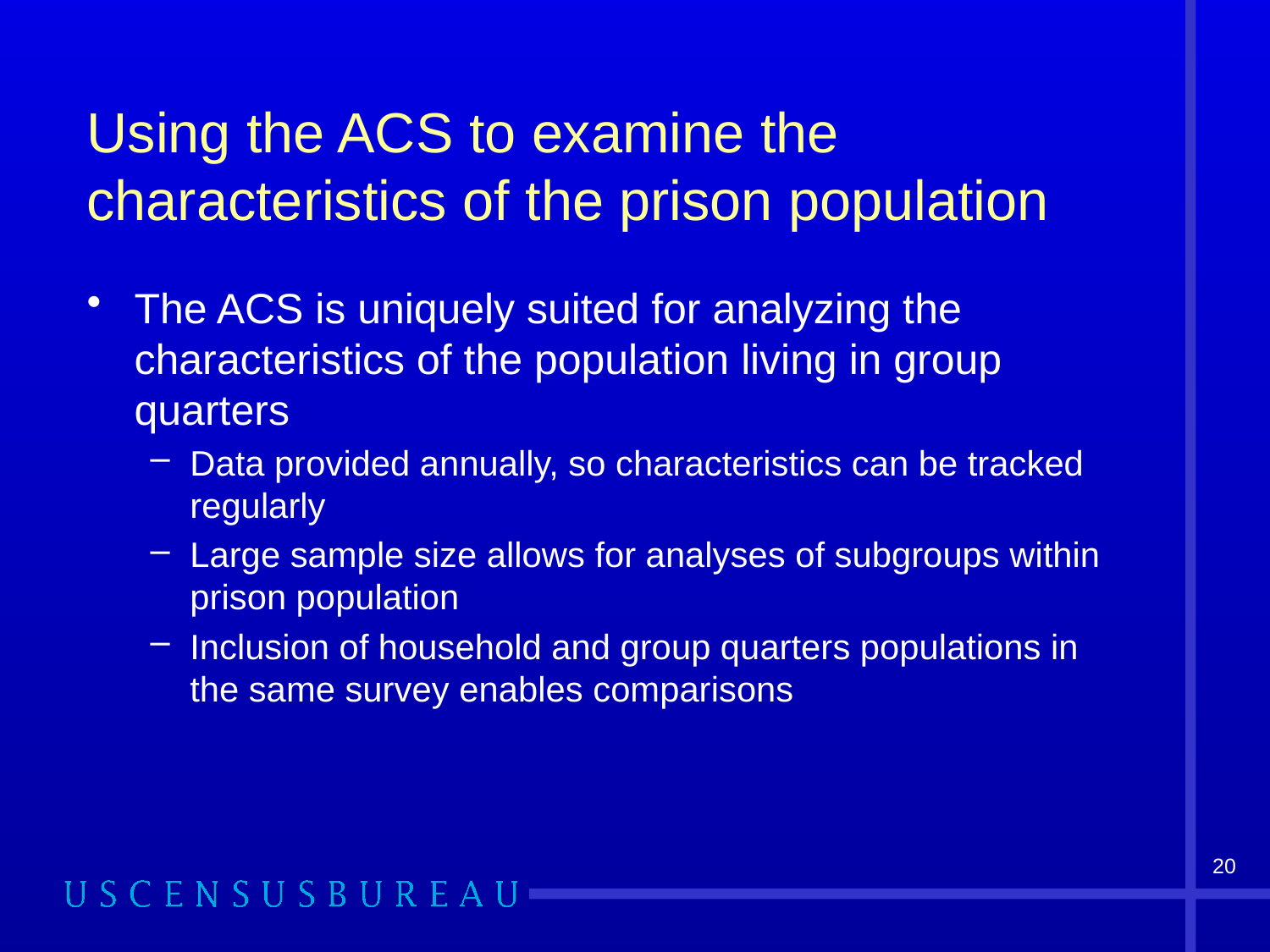

# Using the ACS to examine the characteristics of the prison population
The ACS is uniquely suited for analyzing the characteristics of the population living in group quarters
Data provided annually, so characteristics can be tracked regularly
Large sample size allows for analyses of subgroups within prison population
Inclusion of household and group quarters populations in the same survey enables comparisons
20